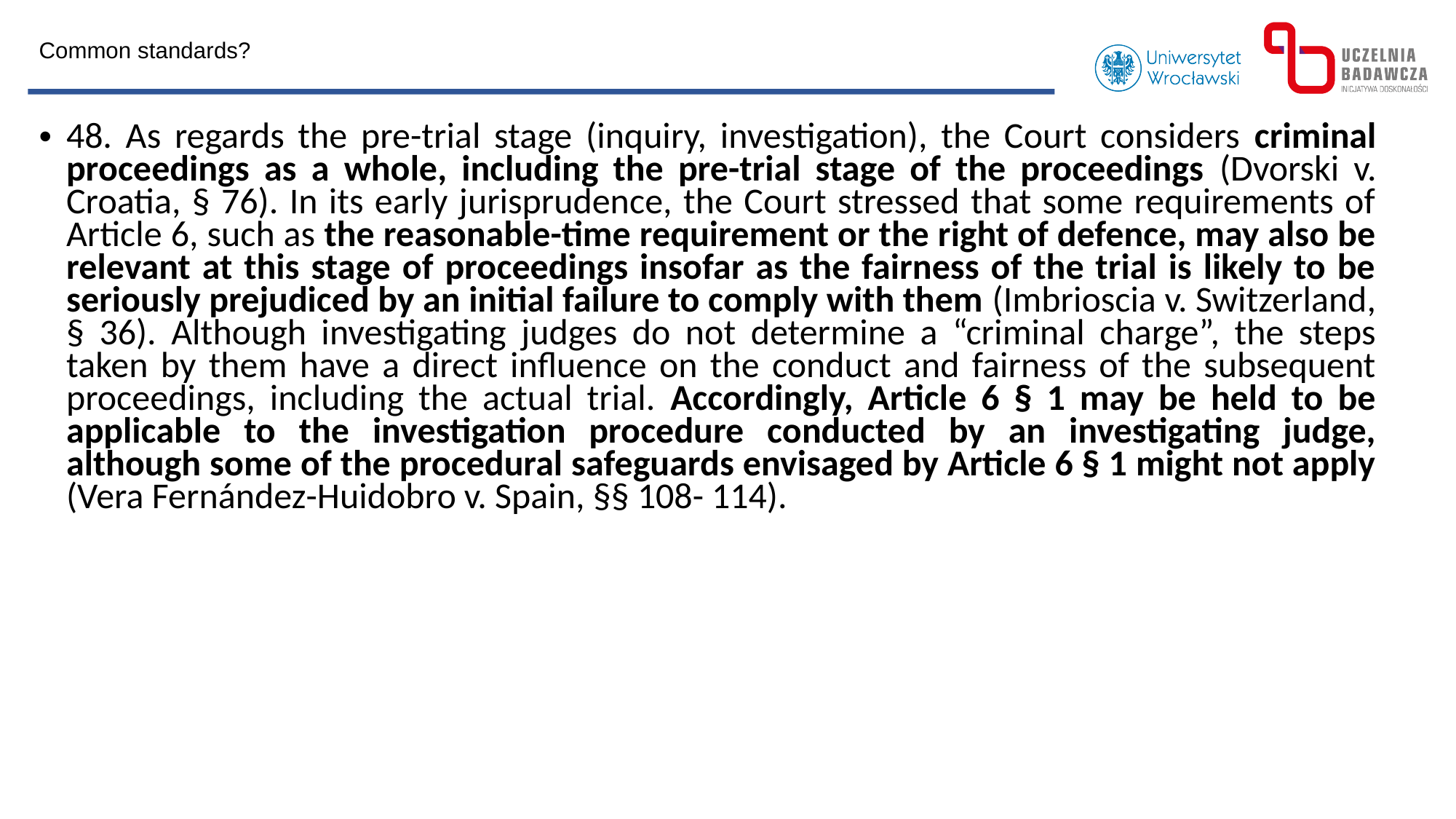

Common standards?
48. As regards the pre-trial stage (inquiry, investigation), the Court considers criminal proceedings as a whole, including the pre-trial stage of the proceedings (Dvorski v. Croatia, § 76). In its early jurisprudence, the Court stressed that some requirements of Article 6, such as the reasonable-time requirement or the right of defence, may also be relevant at this stage of proceedings insofar as the fairness of the trial is likely to be seriously prejudiced by an initial failure to comply with them (Imbrioscia v. Switzerland, § 36). Although investigating judges do not determine a “criminal charge”, the steps taken by them have a direct influence on the conduct and fairness of the subsequent proceedings, including the actual trial. Accordingly, Article 6 § 1 may be held to be applicable to the investigation procedure conducted by an investigating judge, although some of the procedural safeguards envisaged by Article 6 § 1 might not apply (Vera Fernández-Huidobro v. Spain, §§ 108- 114).